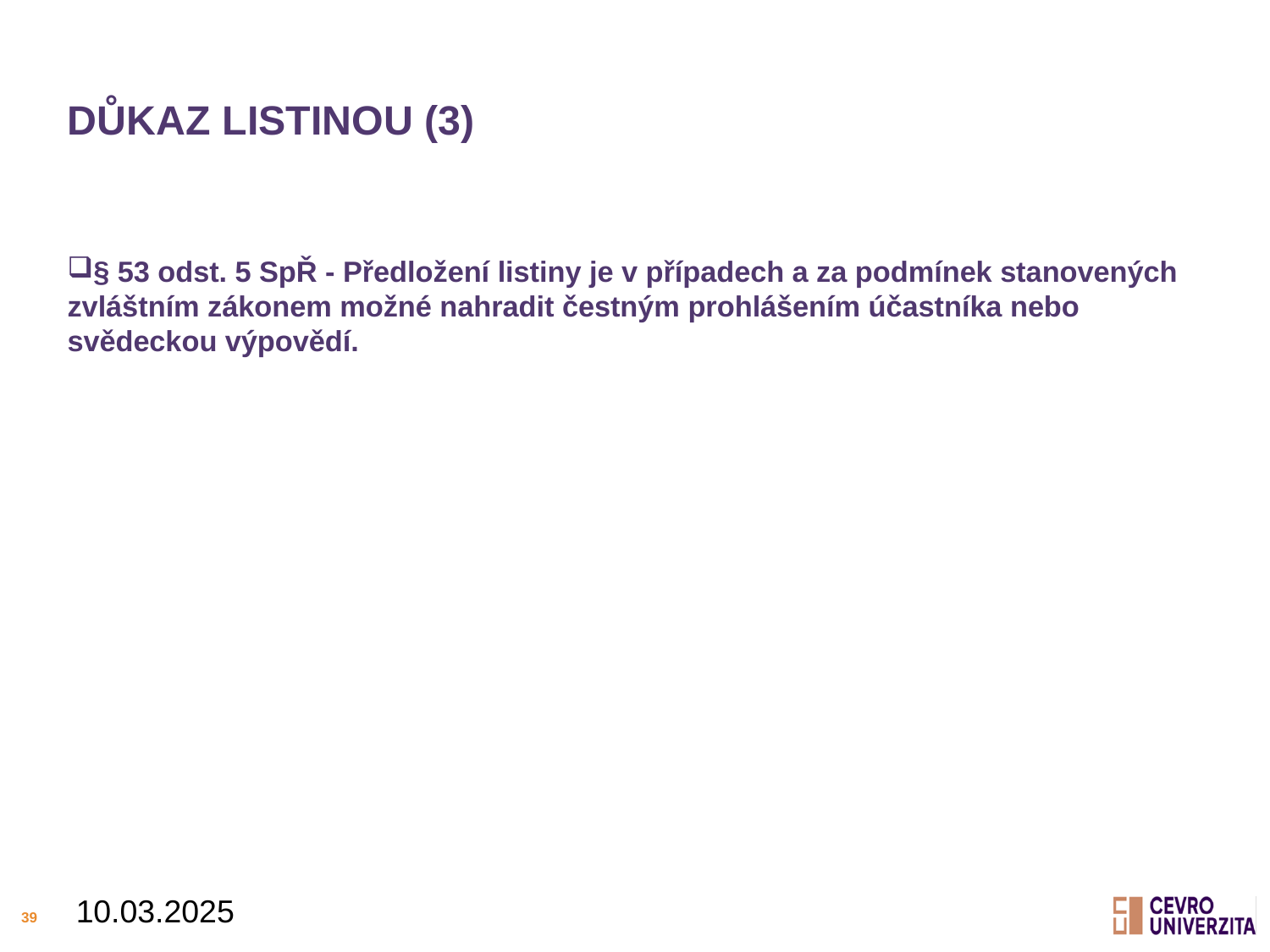

# Důkaz listinou (3)
§ 53 odst. 5 SpŘ - Předložení listiny je v případech a za podmínek stanovených zvláštním zákonem možné nahradit čestným prohlášením účastníka nebo svědeckou výpovědí.
10.03.2025

39